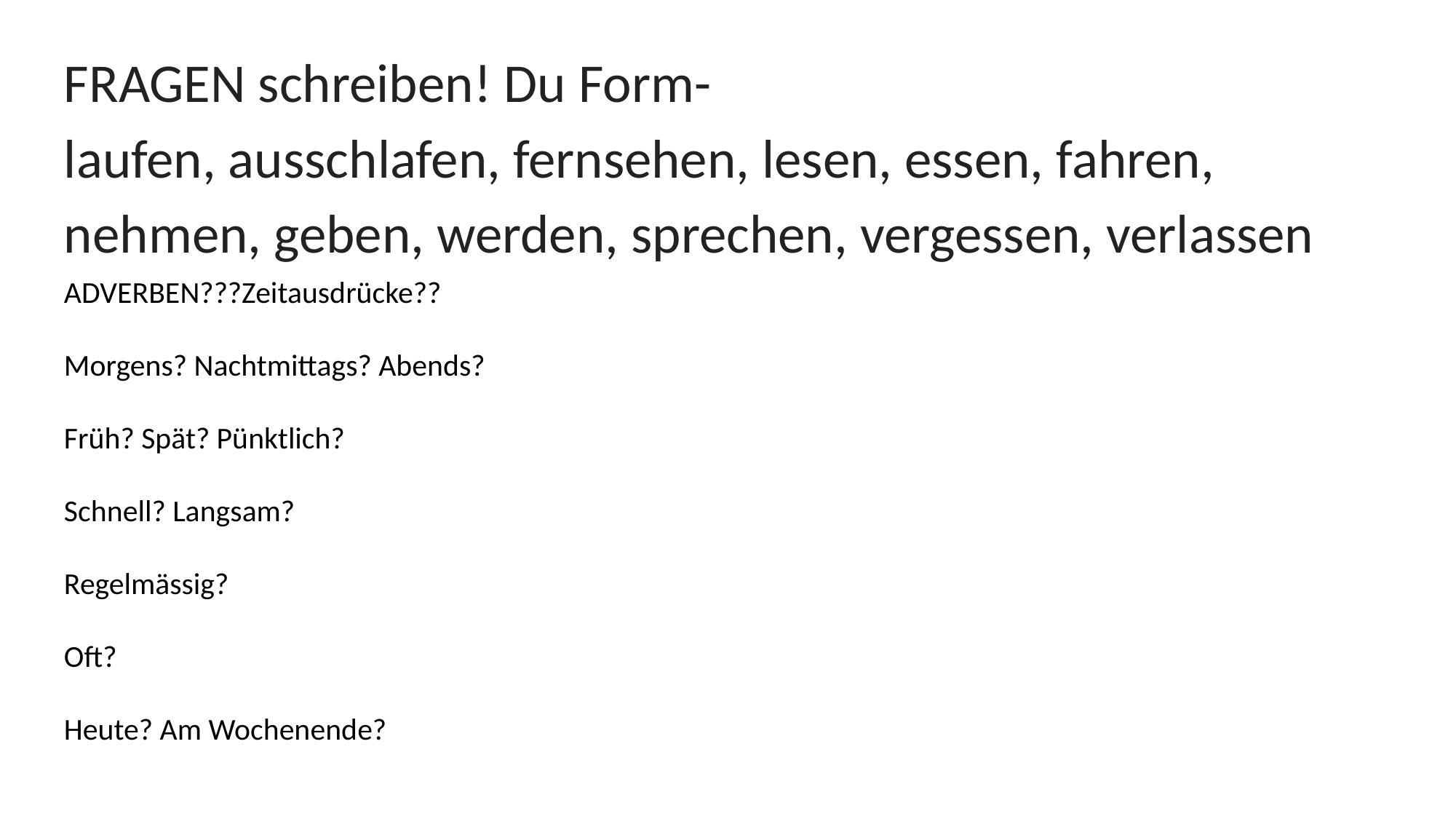

FRAGEN schreiben! Du Form-
laufen, ausschlafen, fernsehen, lesen, essen, fahren, nehmen, geben, werden, sprechen, vergessen, verlassen
ADVERBEN???Zeitausdrücke??

Morgens? Nachtmittags? Abends?

Früh? Spät? Pünktlich?

Schnell? Langsam?

Regelmässig?

Oft?

Heute? Am Wochenende?